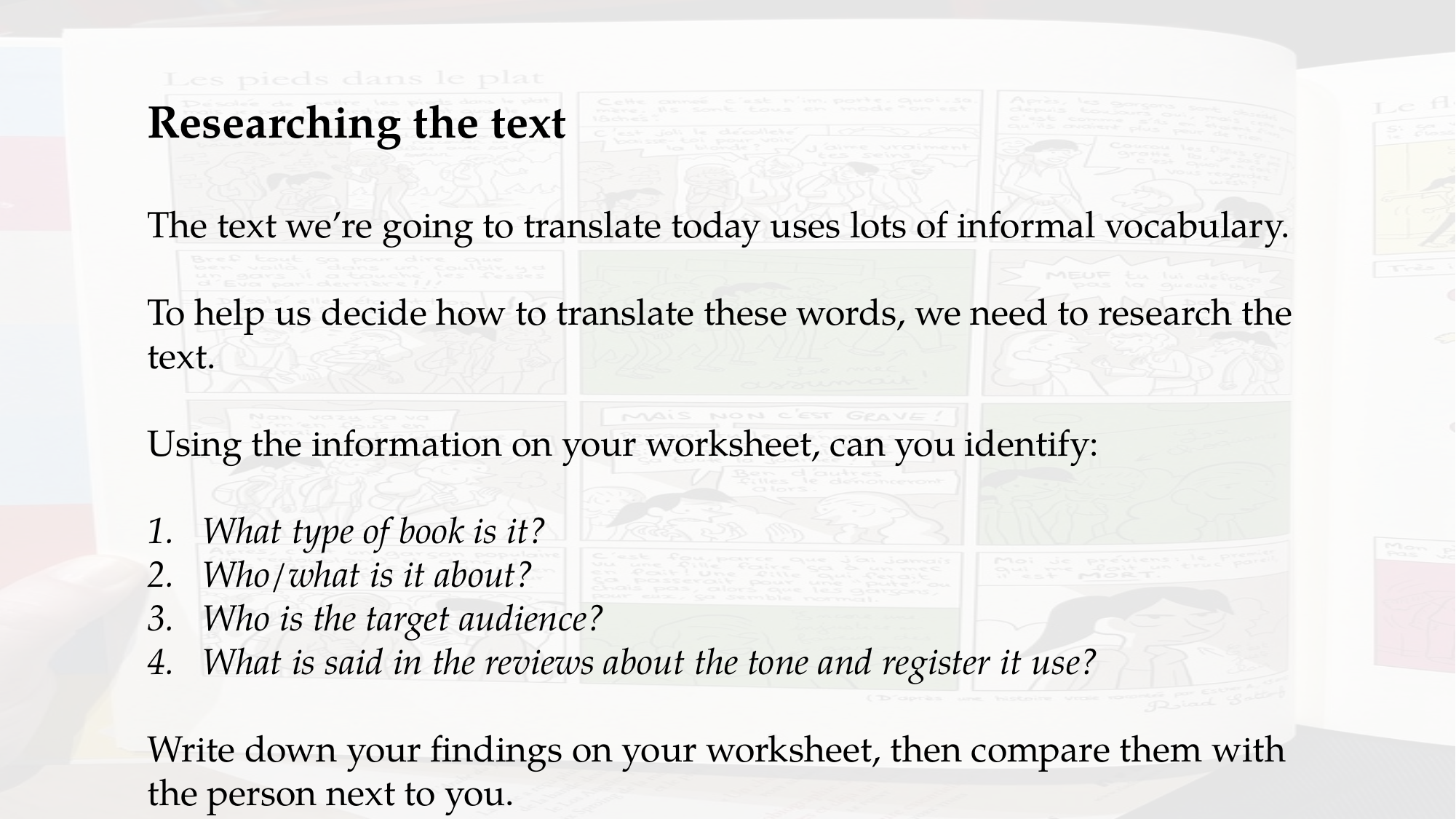

Researching the text

The text we’re going to translate today uses lots of informal vocabulary.

To help us decide how to translate these words, we need to research the text.

Using the information on your worksheet, can you identify:

What type of book is it?
Who/what is it about?
Who is the target audience?
What is said in the reviews about the tone and register it use?

Write down your findings on your worksheet, then compare them with the person next to you.